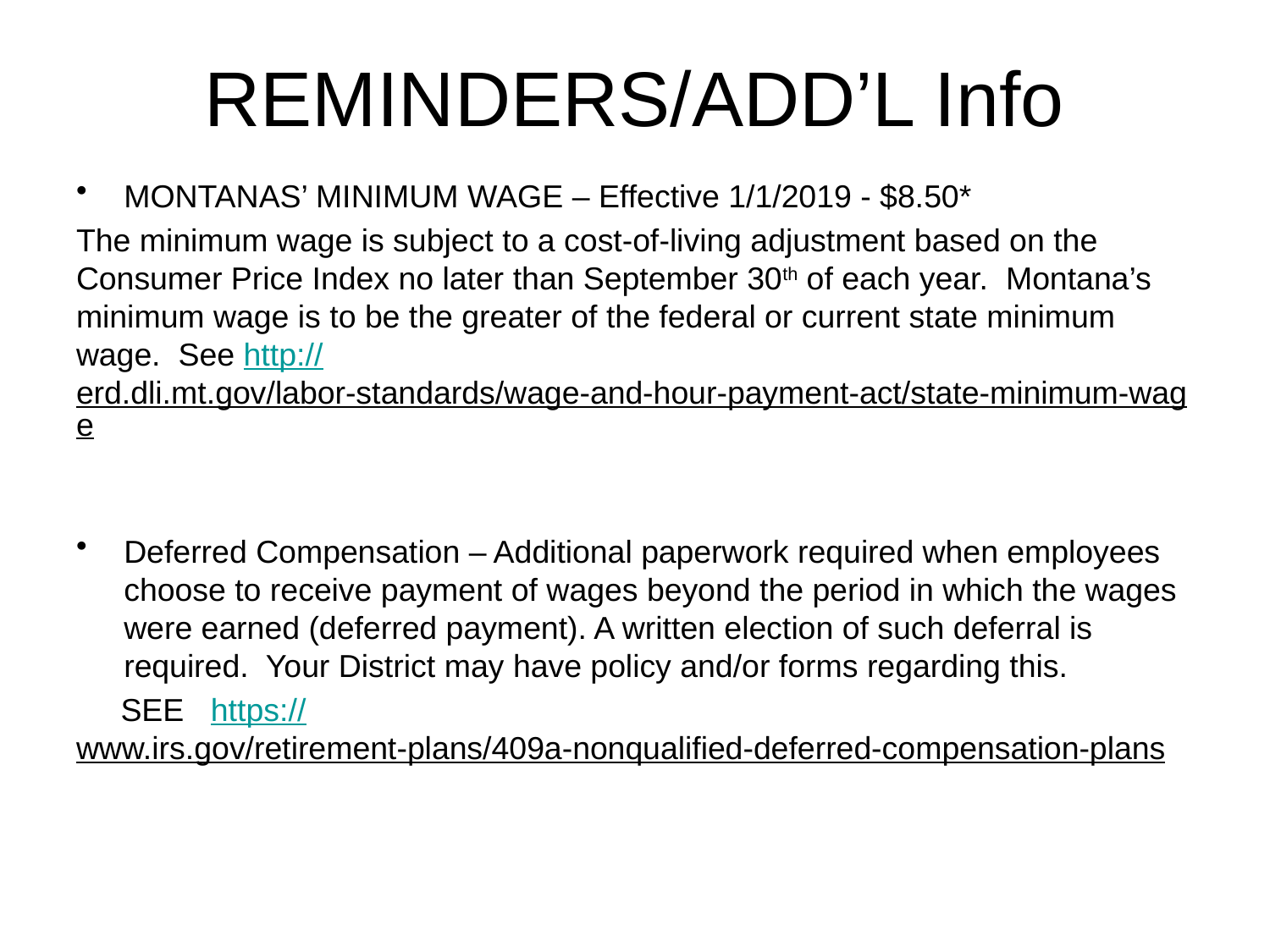

# REMINDERS/ADD’L Info
MONTANAS’ MINIMUM WAGE – Effective 1/1/2019 - $8.50*
The minimum wage is subject to a cost-of-living adjustment based on the Consumer Price Index no later than September 30th of each year.  Montana’s minimum wage is to be the greater of the federal or current state minimum wage.  See http://erd.dli.mt.gov/labor-standards/wage-and-hour-payment-act/state-minimum-wage

Deferred Compensation – Additional paperwork required when employees choose to receive payment of wages beyond the period in which the wages were earned (deferred payment). A written election of such deferral is required.  Your District may have policy and/or forms regarding this.
     SEE   https://www.irs.gov/retirement-plans/409a-nonqualified-deferred-compensation-plans